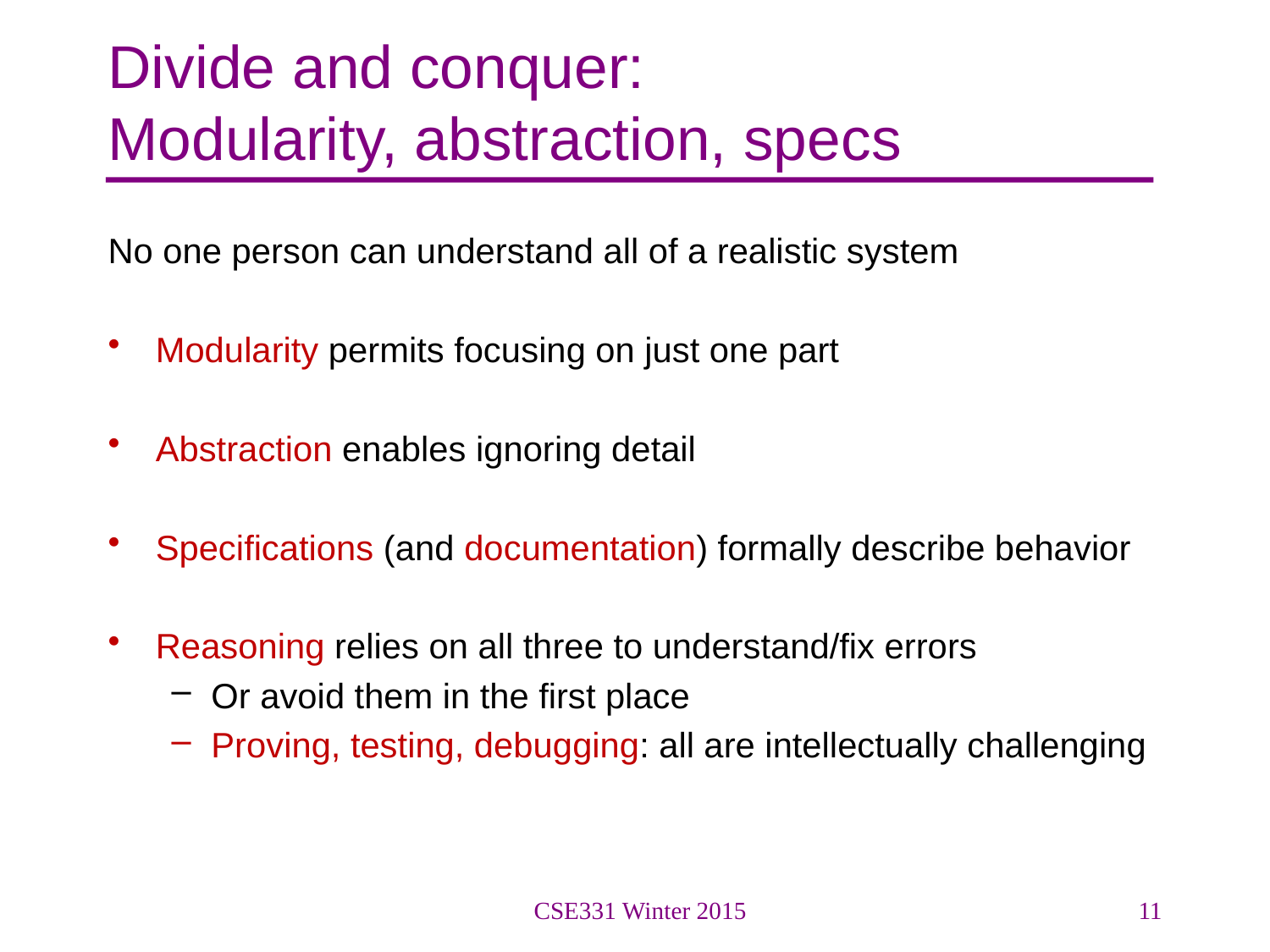

# Divide and conquer: Modularity, abstraction, specs
No one person can understand all of a realistic system

Modularity permits focusing on just one part

Abstraction enables ignoring detail

Specifications (and documentation) formally describe behavior

Reasoning relies on all three to understand/fix errors
Or avoid them in the first place
Proving, testing, debugging: all are intellectually challenging

CSE331 Winter 2015
11